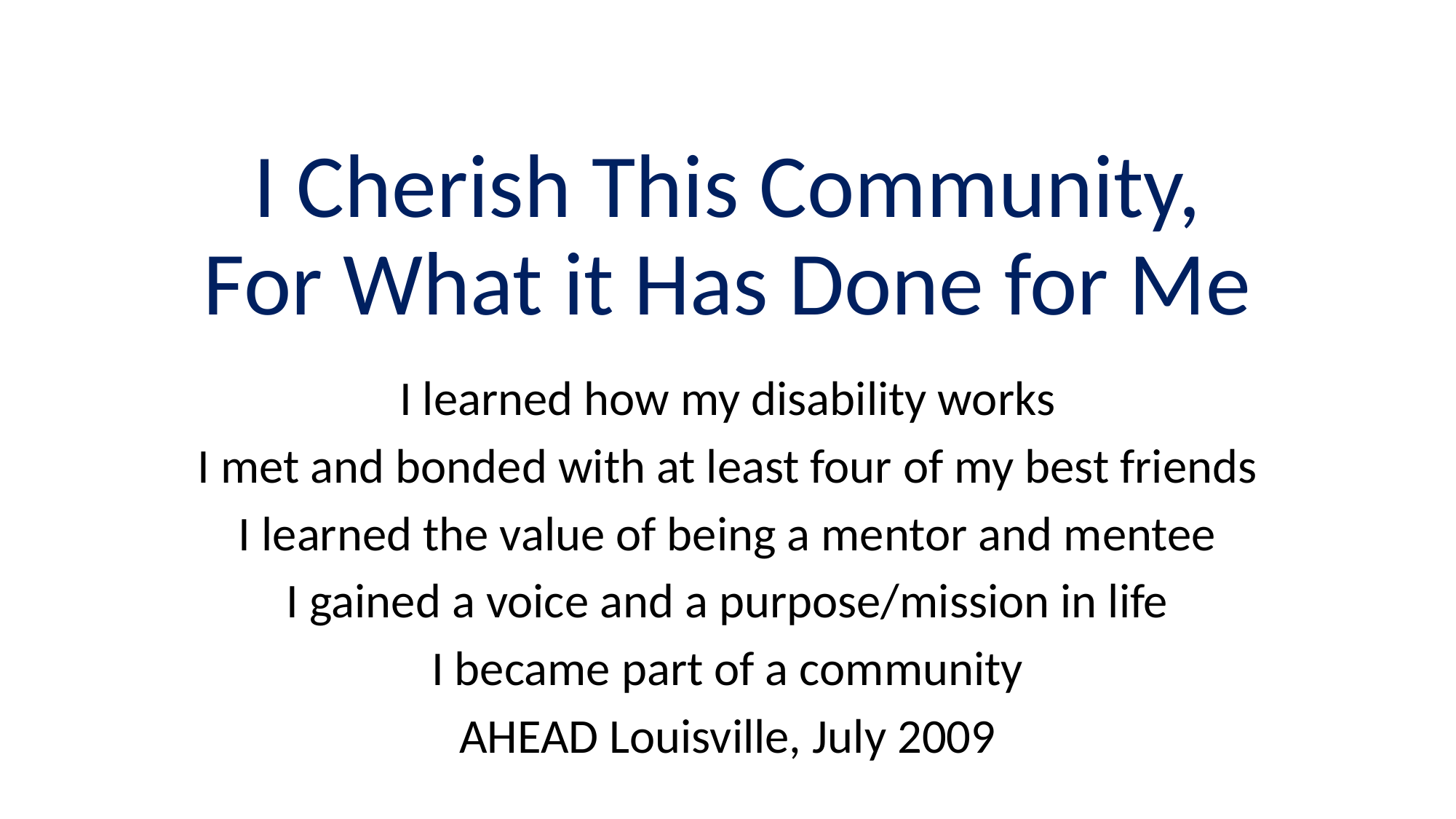

# I Cherish This Community, For What it Has Done for Me
I learned how my disability works
I met and bonded with at least four of my best friends
I learned the value of being a mentor and mentee
I gained a voice and a purpose/mission in life
I became part of a community
AHEAD Louisville, July 2009